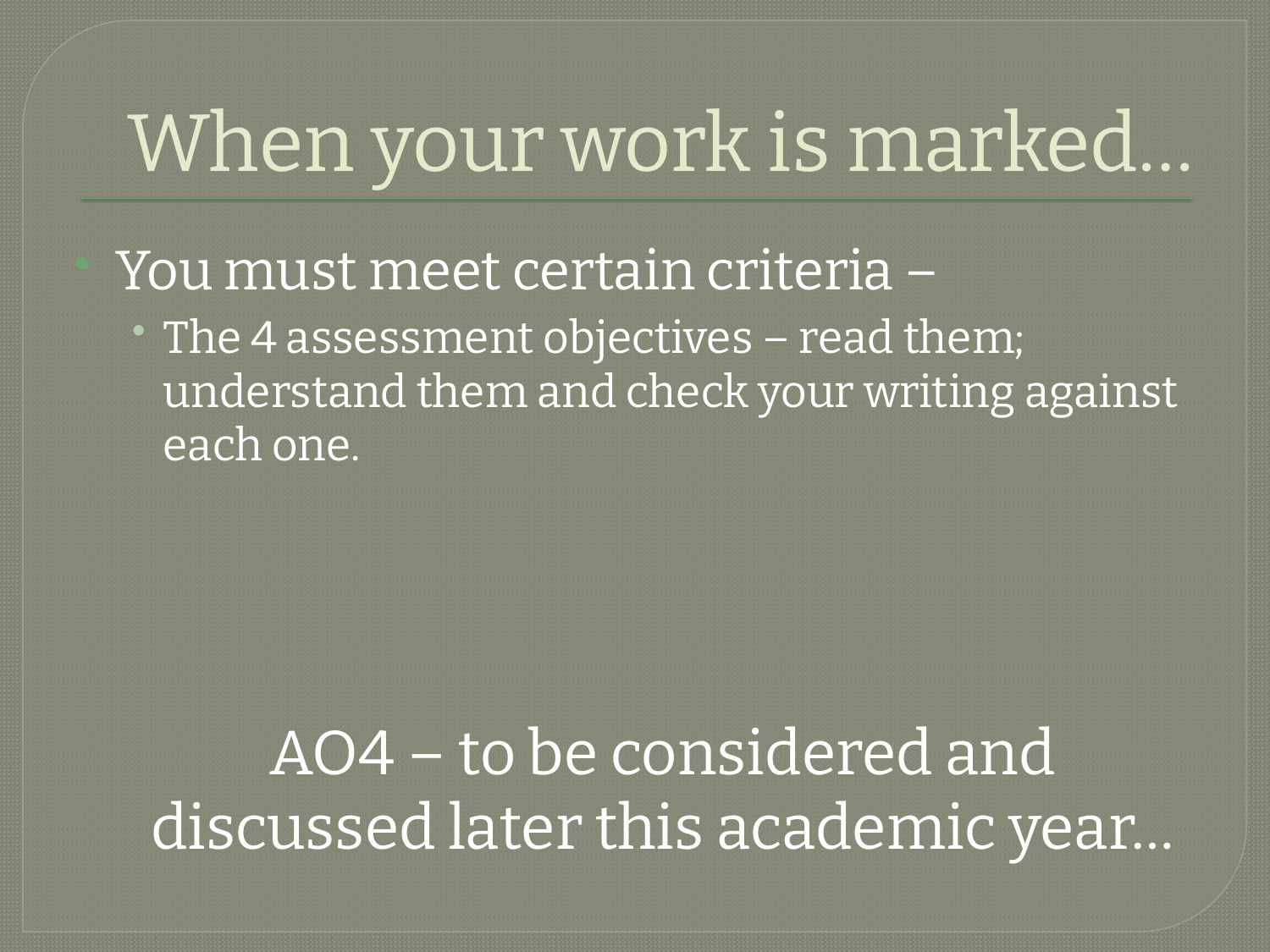

# When your work is marked…
You must meet certain criteria –
The 4 assessment objectives – read them; understand them and check your writing against each one.

AO4 – to be considered and discussed later this academic year…